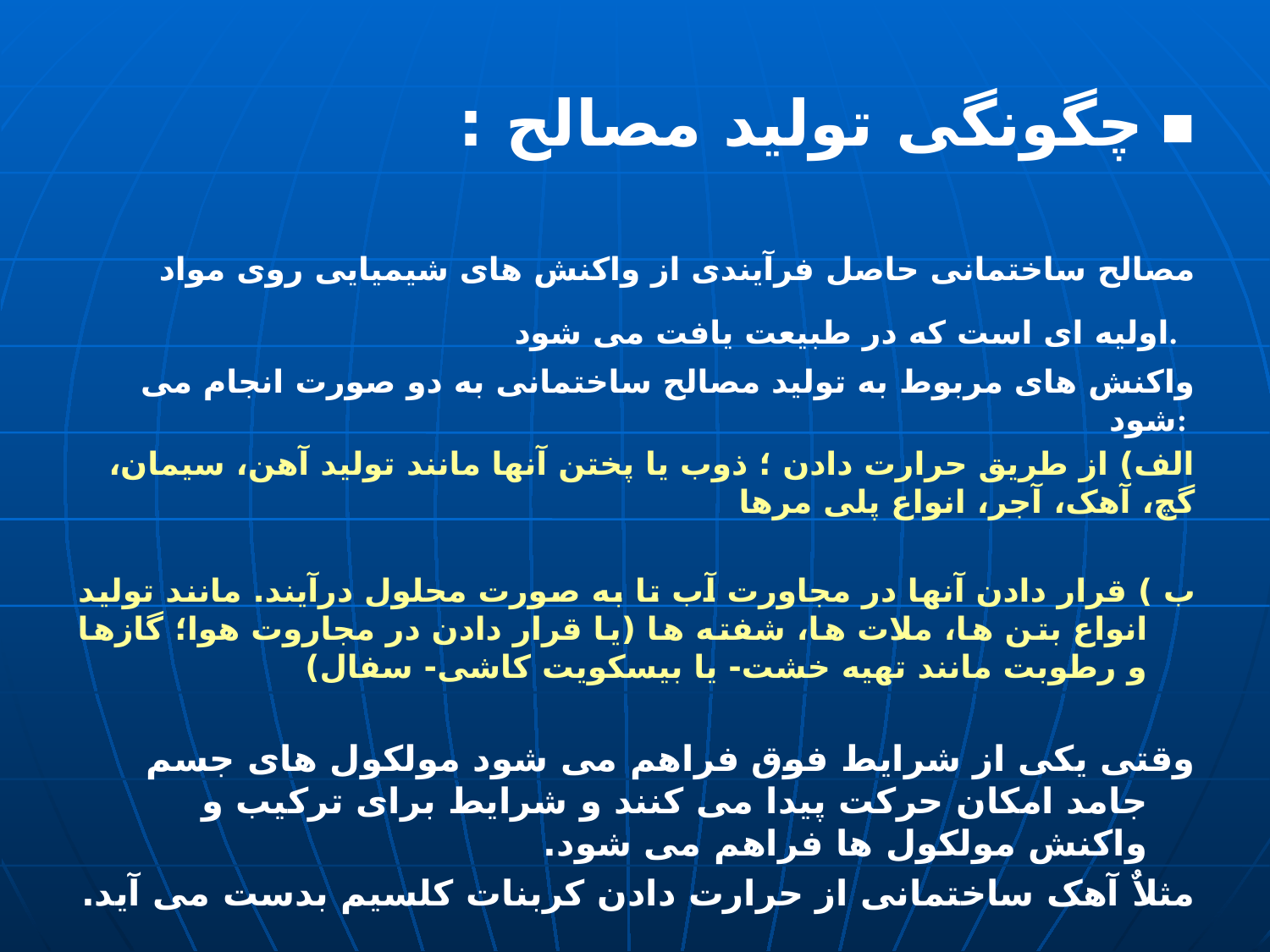

■ چگونگی تولید مصالح :

مصالح ساختمانی حاصل فرآیندی از واکنش های شیمیایی روی مواد اولیه ای است که در طبیعت یافت می شود.
واکنش های مربوط به تولید مصالح ساختمانی به دو صورت انجام می شود:
الف) از طریق حرارت دادن ؛ ذوب یا پختن آنها مانند تولید آهن، سیمان، گچ، آهک، آجر، انواع پلی مرها

ب ) قرار دادن آنها در مجاورت آب تا به صورت محلول درآیند. مانند تولید انواع بتن ها، ملات ها، شفته ها (یا قرار دادن در مجاروت هوا؛ گازها و رطوبت مانند تهیه خشت- یا بیسکویت کاشی- سفال)

وقتی یکی از شرایط فوق فراهم می شود مولکول های جسم جامد امکان حرکت پیدا می کنند و شرایط برای ترکیب و واکنش مولکول ها فراهم می شود.
مثلاٌ آهک ساختمانی از حرارت دادن کربنات کلسیم بدست می آید.